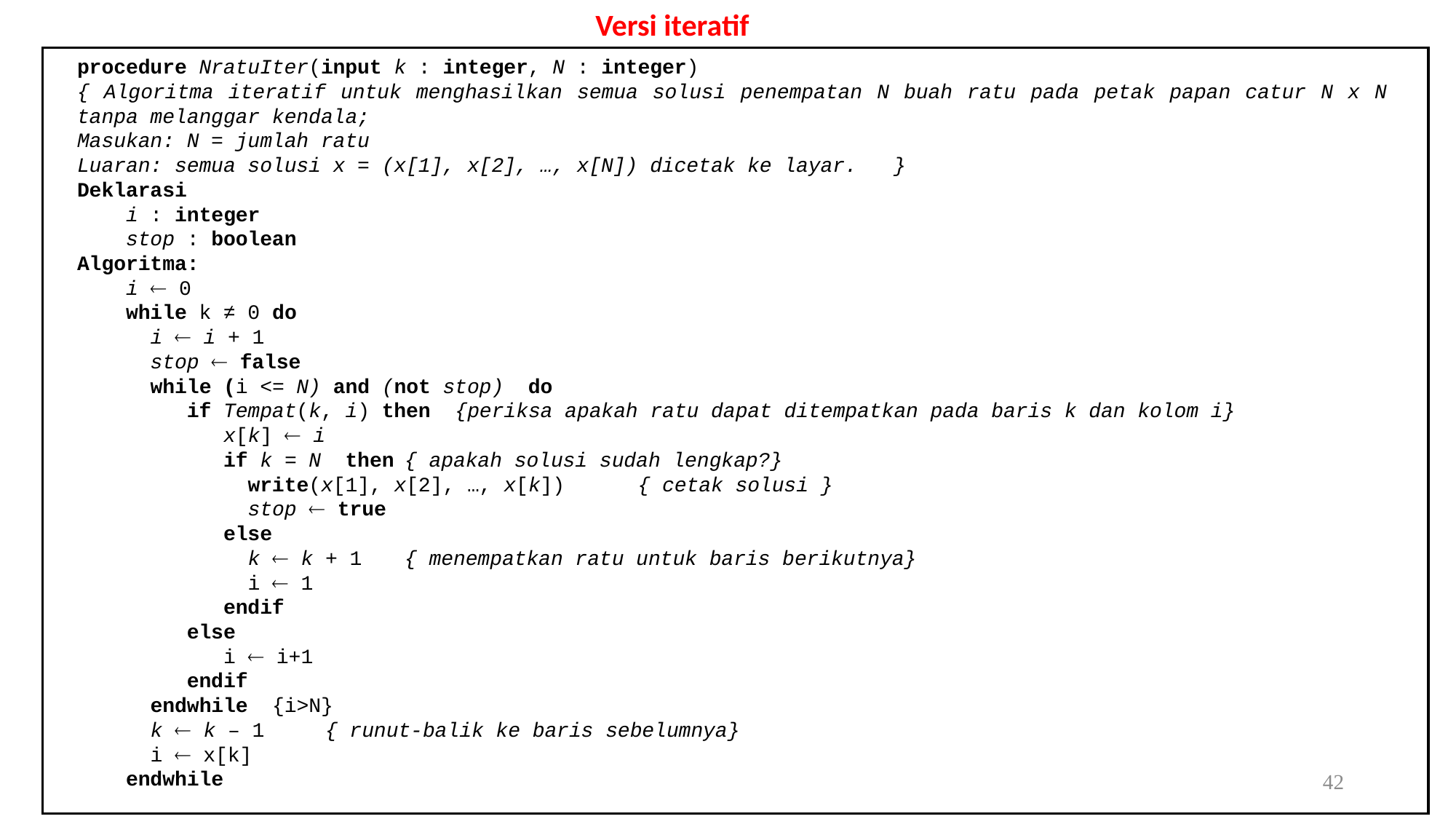

Versi iteratif

procedure NratuIter(input k : integer, N : integer)
{ Algoritma iteratif untuk menghasilkan semua solusi penempatan N buah ratu pada petak papan catur N x N  tanpa melanggar kendala;
Masukan: N = jumlah ratu
Luaran: semua solusi x = (x[1], x[2], …, x[N]) dicetak ke layar.   }
Deklarasi
    i : integer
    stop : boolean
Algoritma:
    i ← 0
    while k ≠ 0 do
      i ← i + 1
      stop ← false
      while (i <= N) and (not stop)  do
         if Tempat(k, i) then  {periksa apakah ratu dapat ditempatkan pada baris k dan kolom i}
            x[k] ← i
            if k = N  then	{ apakah solusi sudah lengkap?}
              write(x[1], x[2], …, x[k])      { cetak solusi }
              stop ← true
            else
              k ← k + 1	{ menempatkan ratu untuk baris berikutnya}
              i ← 1
            endif
         else
            i ← i+1
         endif
      endwhile  {i>N}
      k ← k – 1     { runut-balik ke baris sebelumnya}
      i ← x[k]
    endwhile
42